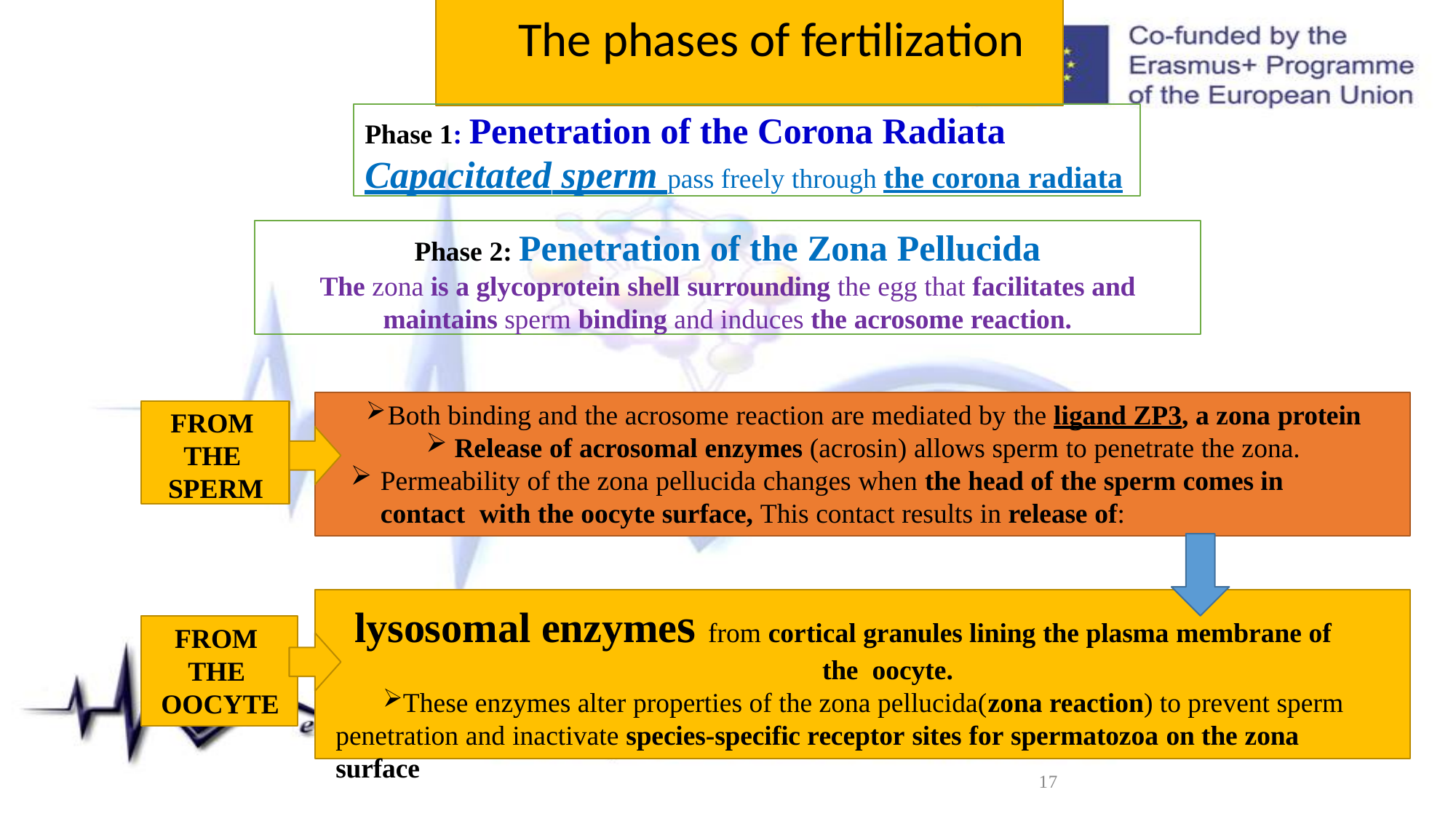

# The phases of fertilization
Phase 1: Penetration of the Corona Radiata
Capacitated sperm pass freely through the corona radiata
Phase 2: Penetration of the Zona Pellucida
The zona is a glycoprotein shell surrounding the egg that facilitates and
maintains sperm binding and induces the acrosome reaction.

Both binding and the acrosome reaction are mediated by the ligand ZP3, a zona protein
Release of acrosomal enzymes (acrosin) allows sperm to penetrate the zona.
Permeability of the zona pellucida changes when the head of the sperm comes in contact  with the oocyte surface, This contact results in release of:
FROM  THE  SPERM

lysosomal enzymes from cortical granules lining the plasma membrane of the  oocyte.
These enzymes alter properties of the zona pellucida(zona reaction) to prevent sperm  penetration and inactivate species-specific receptor sites for spermatozoa on the zona surface

FROM  THE  OOCYTE

17